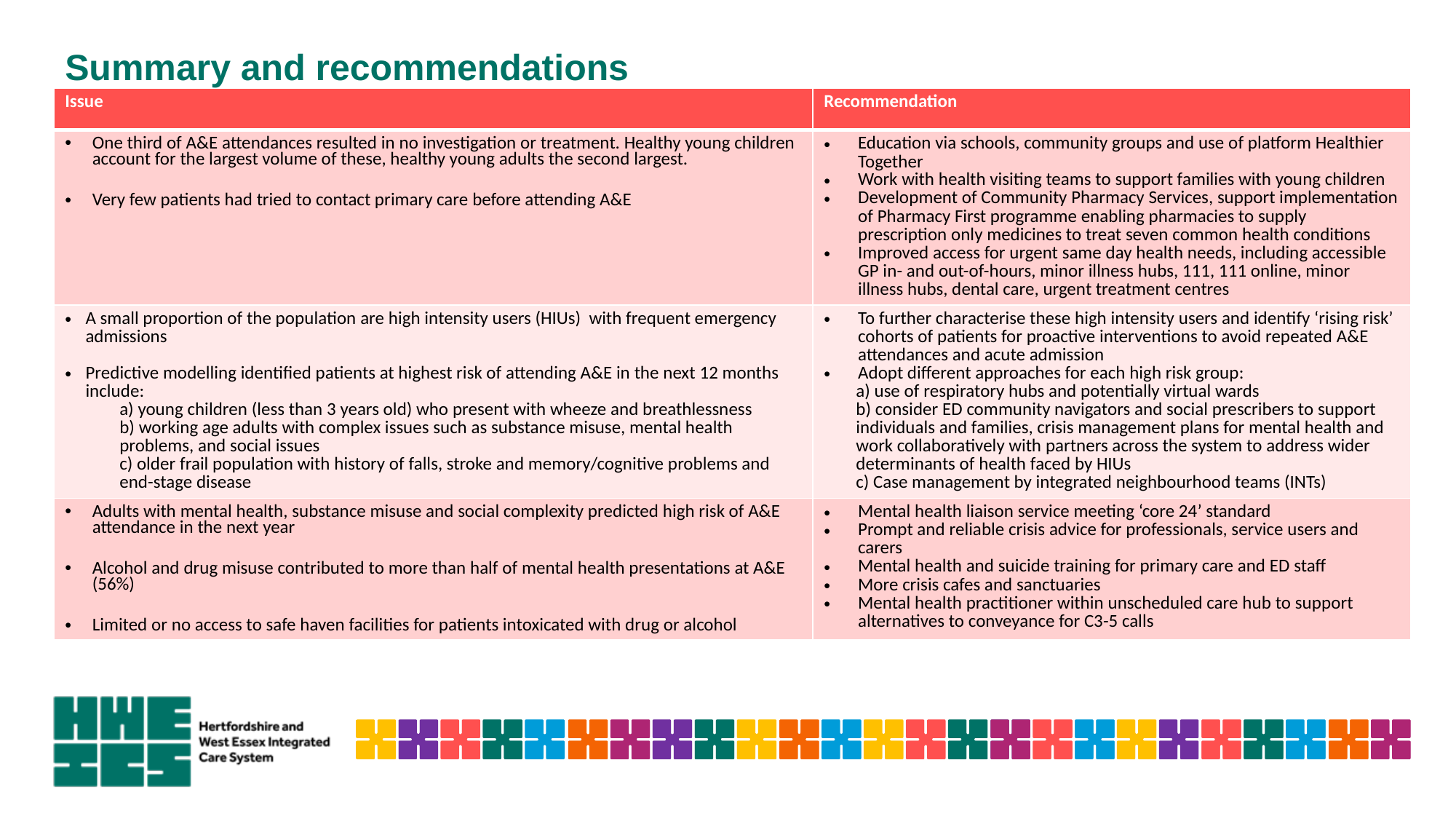

# Summary and recommendations
| Issue | Recommendation |
| --- | --- |
| One third of A&E attendances resulted in no investigation or treatment. Healthy young children account for the largest volume of these, healthy young adults the second largest. Very few patients had tried to contact primary care before attending A&E | Education via schools, community groups and use of platform Healthier Together Work with health visiting teams to support families with young children Development of Community Pharmacy Services, support implementation of Pharmacy First programme enabling pharmacies to supply prescription only medicines to treat seven common health conditions Improved access for urgent same day health needs, including accessible GP in- and out-of-hours, minor illness hubs, 111, 111 online, minor illness hubs, dental care, urgent treatment centres |
| A small proportion of the population are high intensity users (HIUs) with frequent emergency admissions Predictive modelling identified patients at highest risk of attending A&E in the next 12 months include: a) young children (less than 3 years old) who present with wheeze and breathlessness b) working age adults with complex issues such as substance misuse, mental health problems, and social issues c) older frail population with history of falls, stroke and memory/cognitive problems and end-stage disease | To further characterise these high intensity users and identify ‘rising risk’ cohorts of patients for proactive interventions to avoid repeated A&E attendances and acute admission Adopt different approaches for each high risk group: a) use of respiratory hubs and potentially virtual wards b) consider ED community navigators and social prescribers to support individuals and families, crisis management plans for mental health and work collaboratively with partners across the system to address wider determinants of health faced by HIUs c) Case management by integrated neighbourhood teams (INTs) |
| Adults with mental health, substance misuse and social complexity predicted high risk of A&E attendance in the next year Alcohol and drug misuse contributed to more than half of mental health presentations at A&E (56%) Limited or no access to safe haven facilities for patients intoxicated with drug or alcohol | Mental health liaison service meeting ‘core 24’ standard Prompt and reliable crisis advice for professionals, service users and carers Mental health and suicide training for primary care and ED staff More crisis cafes and sanctuaries Mental health practitioner within unscheduled care hub to support alternatives to conveyance for C3-5 calls |